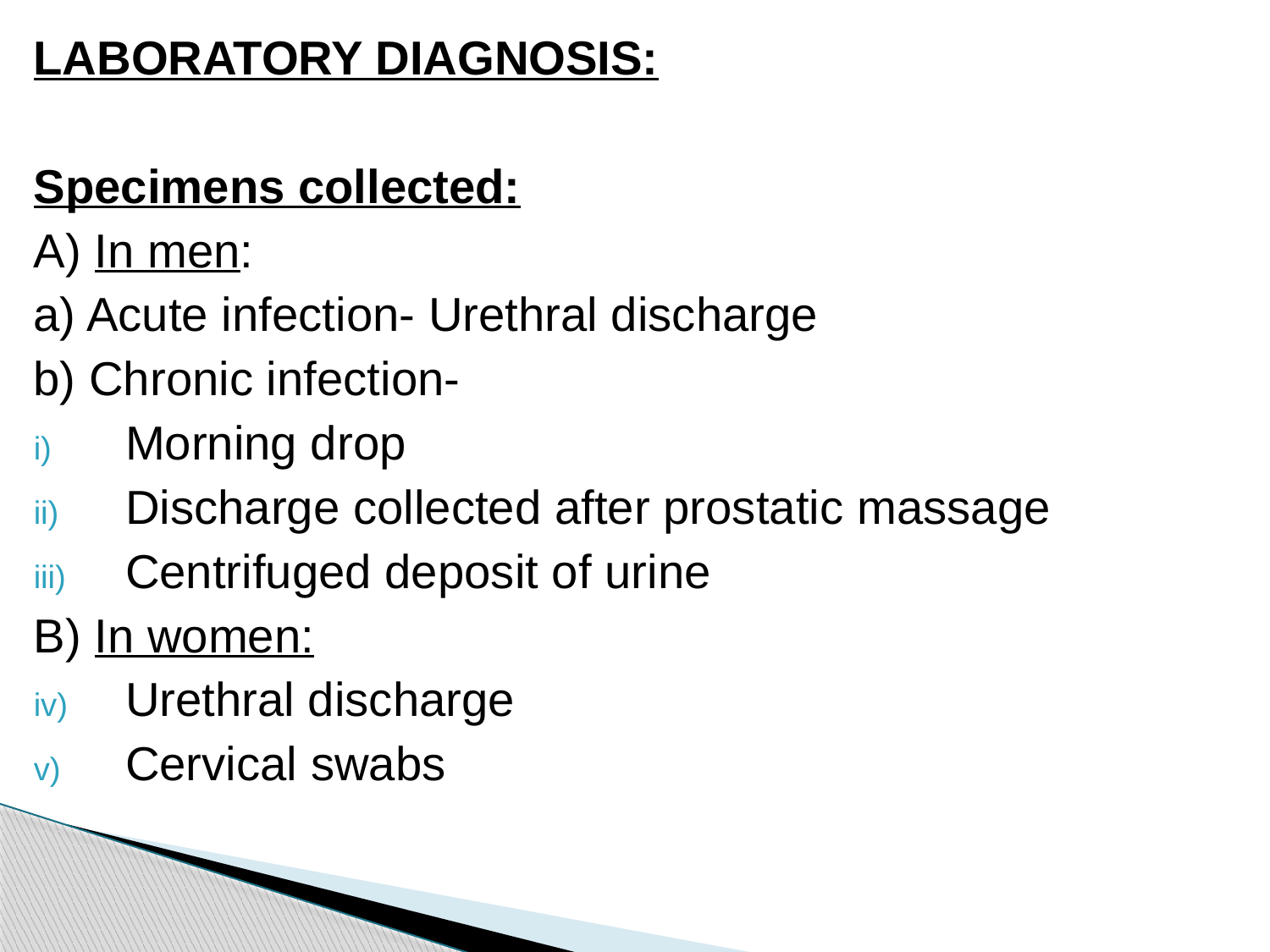

LABORATORY DIAGNOSIS:

Specimens collected:
A) In men:
a) Acute infection- Urethral discharge
b) Chronic infection-
Morning drop
Discharge collected after prostatic massage
Centrifuged deposit of urine
B) In women:
Urethral discharge
Cervical swabs